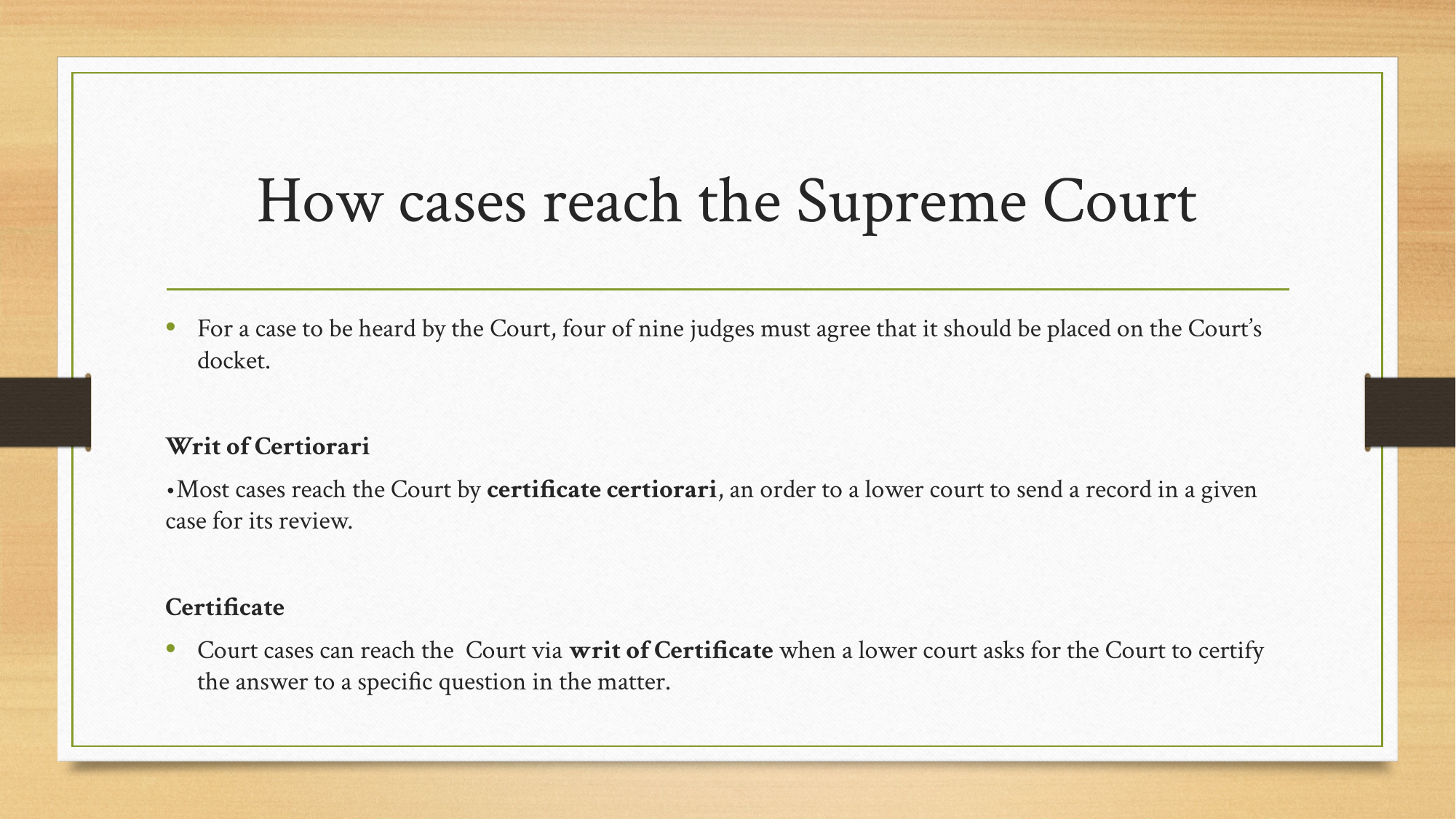

# How cases reach the Supreme Court
For a case to be heard by the Court, four of nine judges must agree that it should be placed on the Court’s docket.

Writ of Certiorari
•Most cases reach the Court by certificate certiorari, an order to a lower court to send a record in a given case for its review.

Certificate
Court cases can reach the  Court via writ of Certificate when a lower court asks for the Court to certify the answer to a specific question in the matter.